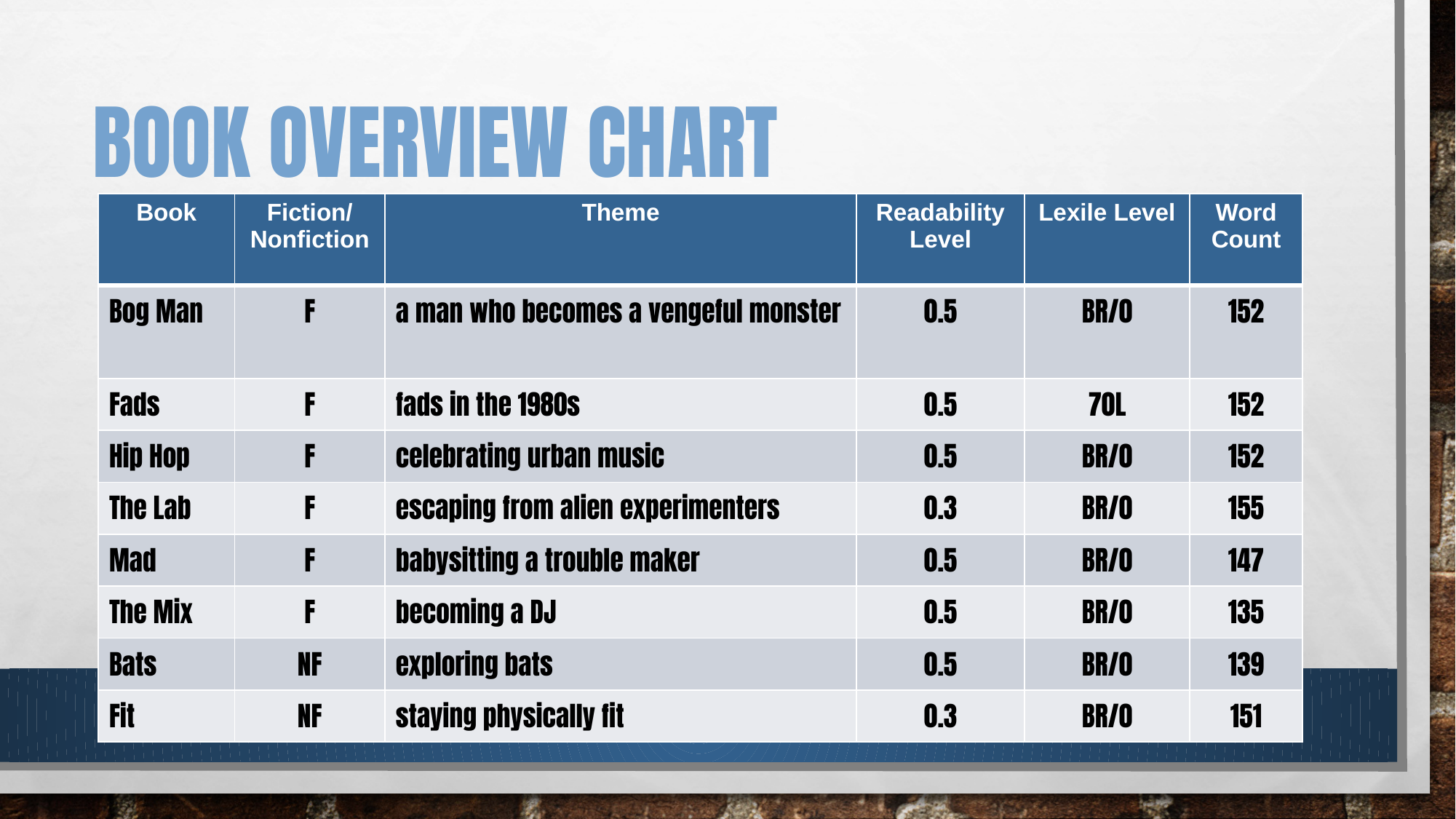

# Book overview Chart
| Book | Fiction/ Nonfiction | Theme | Readability Level | Lexile Level | Word Count |
| --- | --- | --- | --- | --- | --- |
| Bog Man | F | a man who becomes a vengeful monster | 0.5 | BR/0 | 152 |
| Fads | F | fads in the 1980s | 0.5 | 70L | 152 |
| Hip Hop | F | celebrating urban music | 0.5 | BR/0 | 152 |
| The Lab | F | escaping from alien experimenters | 0.3 | BR/0 | 155 |
| Mad | F | babysitting a trouble maker | 0.5 | BR/0 | 147 |
| The Mix | F | becoming a DJ | 0.5 | BR/0 | 135 |
| Bats | NF | exploring bats | 0.5 | BR/0 | 139 |
| Fit | NF | staying physically fit | 0.3 | BR/0 | 151 |